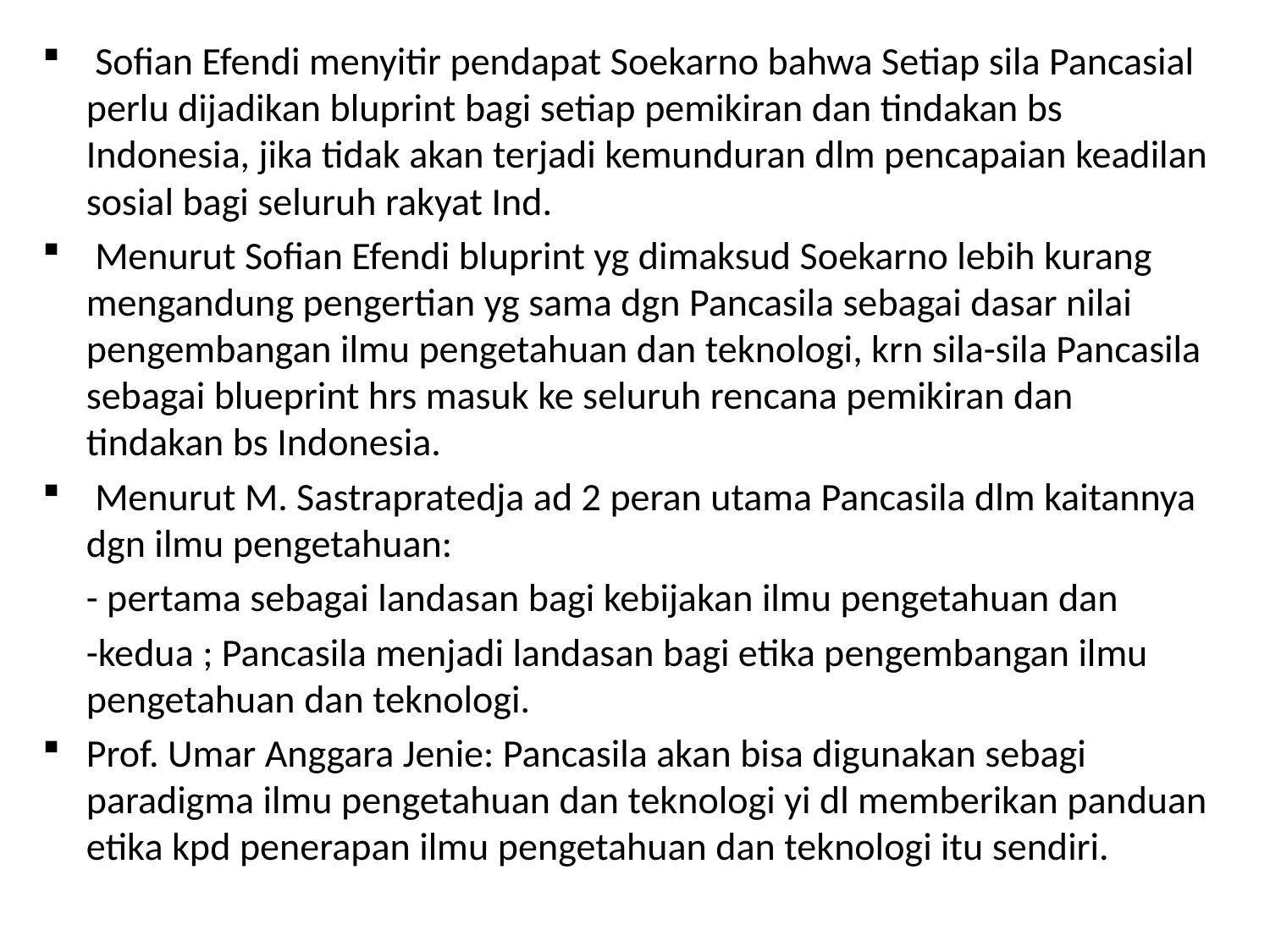

Sofian Efendi menyitir pendapat Soekarno bahwa Setiap sila Pancasial perlu dijadikan bluprint bagi setiap pemikiran dan tindakan bs Indonesia, jika tidak akan terjadi kemunduran dlm pencapaian keadilan sosial bagi seluruh rakyat Ind.
 Menurut Sofian Efendi bluprint yg dimaksud Soekarno lebih kurang  mengandung pengertian yg sama dgn Pancasila sebagai dasar nilai pengembangan ilmu pengetahuan dan teknologi, krn sila-sila Pancasila sebagai blueprint hrs masuk ke seluruh rencana pemikiran dan tindakan bs Indonesia.
 Menurut M. Sastrapratedja ad 2 peran utama Pancasila dlm kaitannya dgn ilmu pengetahuan:
	- pertama sebagai landasan bagi kebijakan ilmu pengetahuan dan
	-kedua ; Pancasila menjadi landasan bagi etika pengembangan ilmu pengetahuan dan teknologi.
Prof. Umar Anggara Jenie: Pancasila akan bisa digunakan sebagi paradigma ilmu pengetahuan dan teknologi yi dl memberikan panduan etika kpd penerapan ilmu pengetahuan dan teknologi itu sendiri.